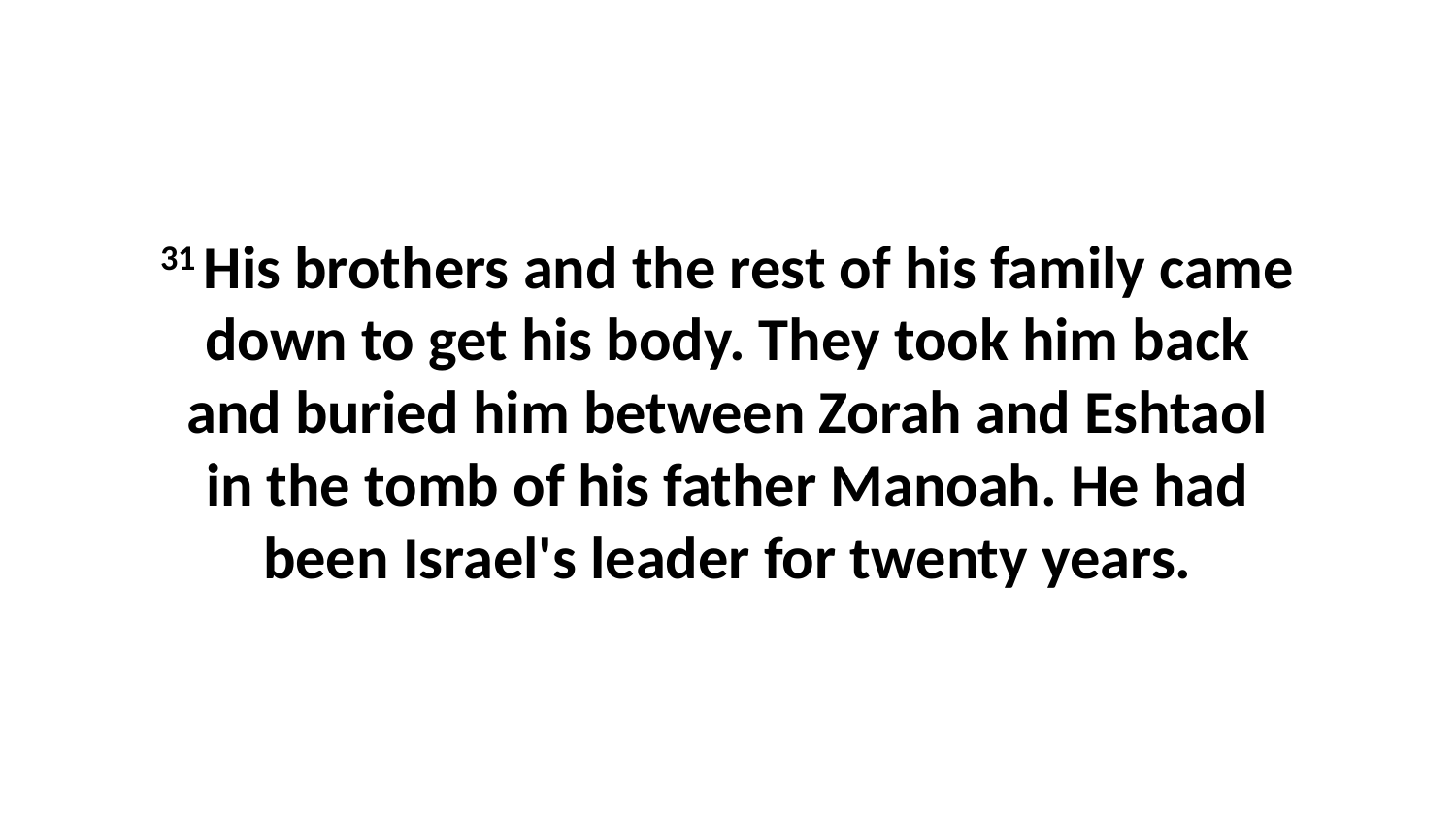

31 His brothers and the rest of his family came down to get his body. They took him back and buried him between Zorah and Eshtaol in the tomb of his father Manoah. He had been Israel's leader for twenty years.